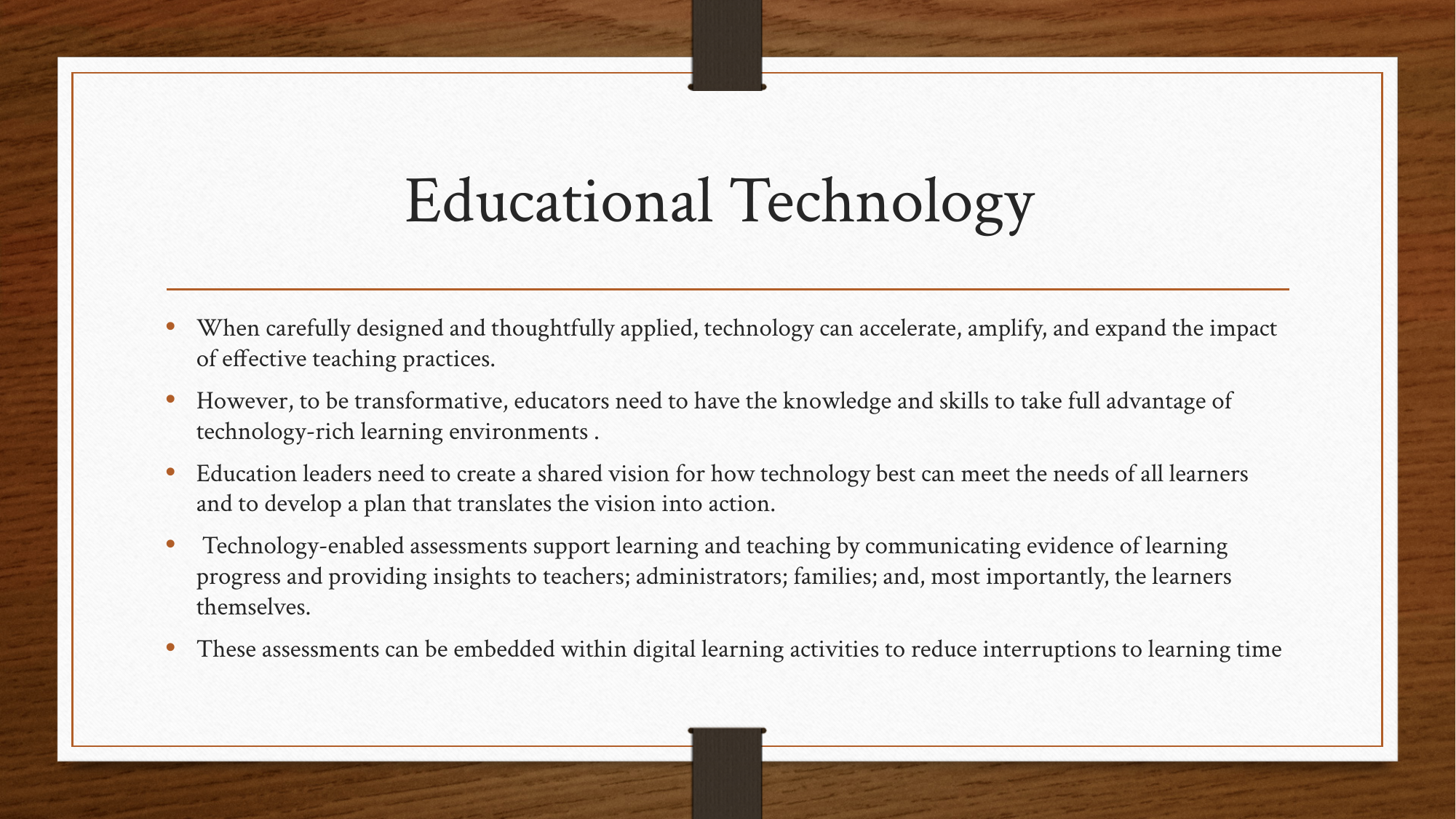

# Educational Technology
When carefully designed and thoughtfully applied, technology can accelerate, amplify, and expand the impact of effective teaching practices.
However, to be transformative, educators need to have the knowledge and skills to take full advantage of technology-rich learning environments .
Education leaders need to create a shared vision for how technology best can meet the needs of all learners and to develop a plan that translates the vision into action.
 Technology-enabled assessments support learning and teaching by communicating evidence of learning progress and providing insights to teachers; administrators; families; and, most importantly, the learners themselves.
These assessments can be embedded within digital learning activities to reduce interruptions to learning time